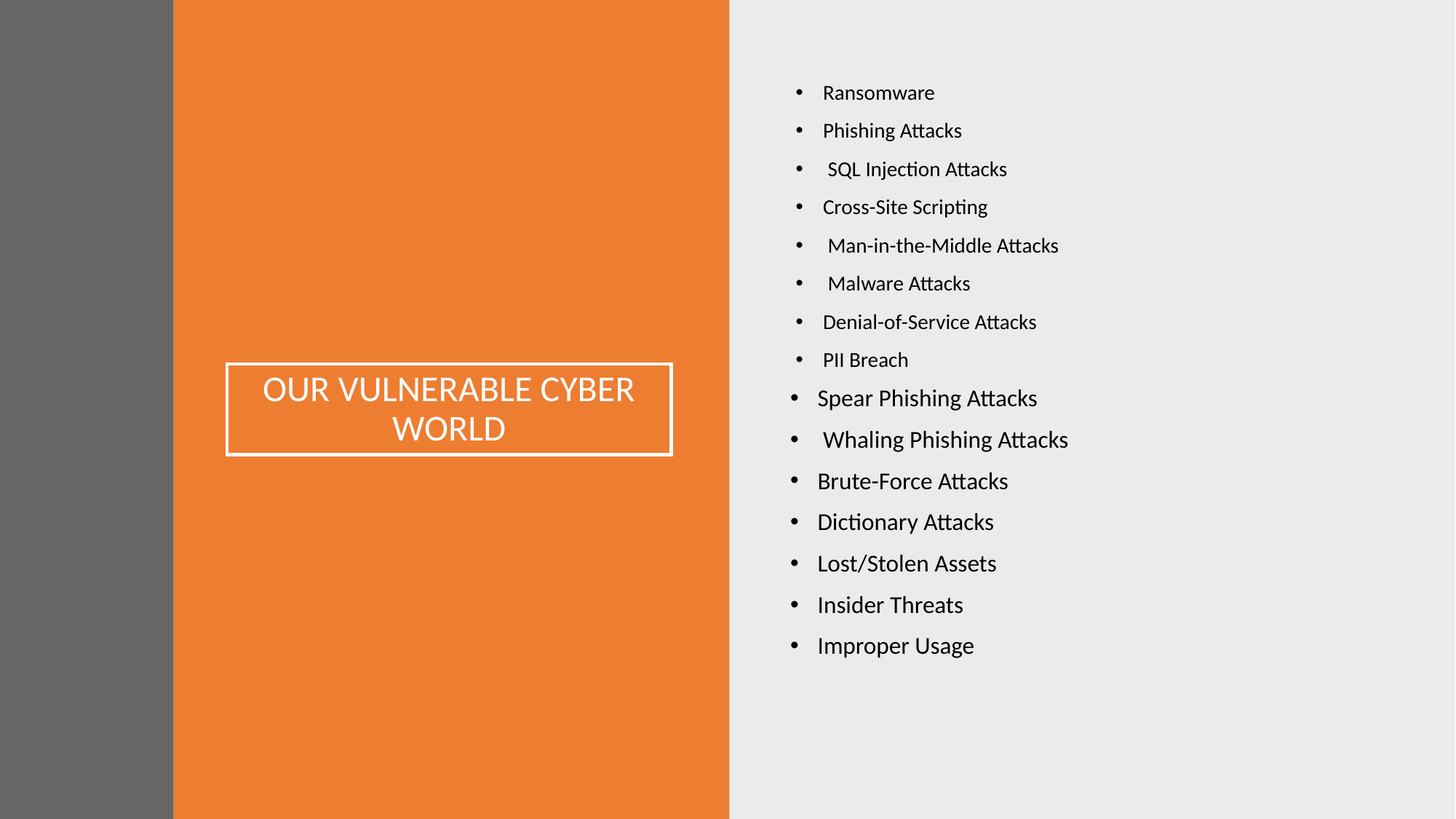

Ransomware
Phishing Attacks
 SQL Injection Attacks
Cross-Site Scripting
 Man-in-the-Middle Attacks
 Malware Attacks
Denial-of-Service Attacks
PII Breach

# OUR VULNERABLE CYBER WORLD
Spear Phishing Attacks
 Whaling Phishing Attacks
Brute-Force Attacks
Dictionary Attacks
Lost/Stolen Assets
Insider Threats
Improper Usage